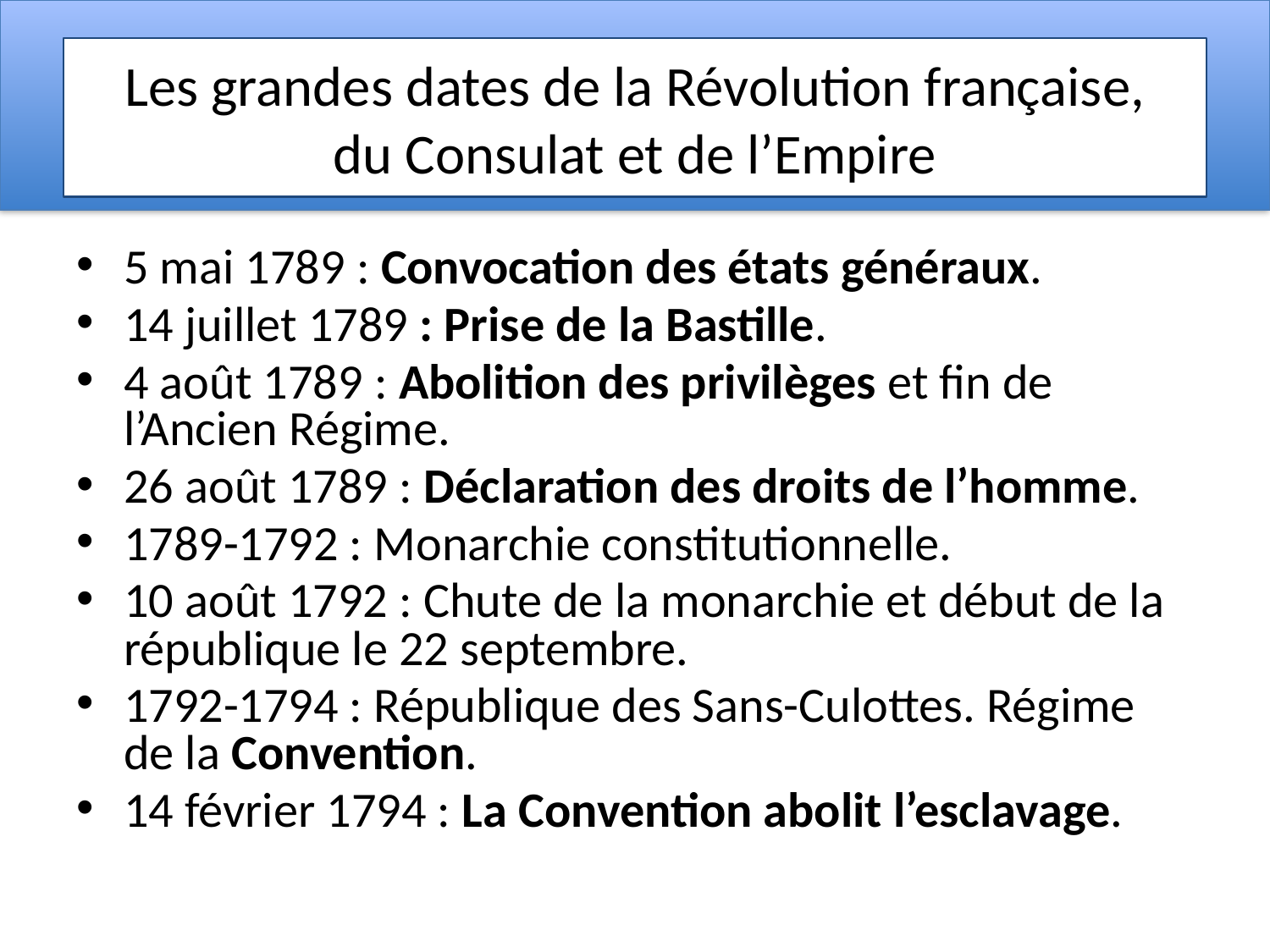

# Les grandes dates de la Révolution française, du Consulat et de l’Empire
5 mai 1789 : Convocation des états généraux.
14 juillet 1789 : Prise de la Bastille.
4 août 1789 : Abolition des privilèges et fin de l’Ancien Régime.
26 août 1789 : Déclaration des droits de l’homme.
1789-1792 : Monarchie constitutionnelle.
10 août 1792 : Chute de la monarchie et début de la république le 22 septembre.
1792-1794 : République des Sans-Culottes. Régime de la Convention.
14 février 1794 : La Convention abolit l’esclavage.